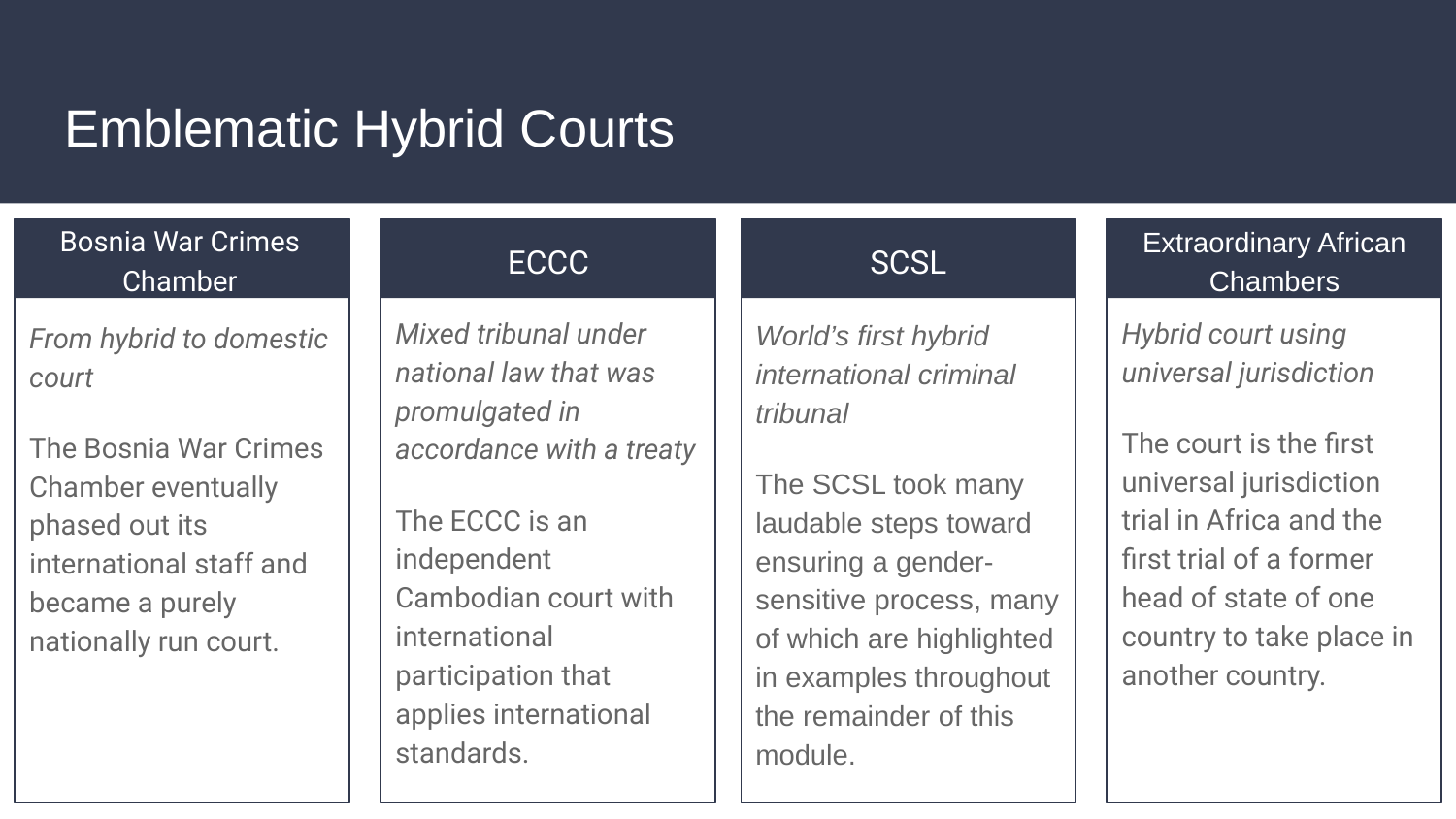

Emblematic Hybrid Courts
Bosnia War Crimes Chamber
Extraordinary African Chambers

SCSL
ECCC
Hybrid court using universal jurisdiction
The court is the first universal jurisdiction trial in Africa and the first trial of a former head of state of one country to take place in another country.
Mixed tribunal under national law that was promulgated in accordance with a treaty
The ECCC is an independent Cambodian court with international participation that applies international standards.
World’s first hybrid international criminal tribunal
The SCSL took many laudable steps toward ensuring a gender-sensitive process, many of which are highlighted in examples throughout the remainder of this module.
From hybrid to domestic court
The Bosnia War Crimes Chamber eventually phased out its international staff and became a purely nationally run court.